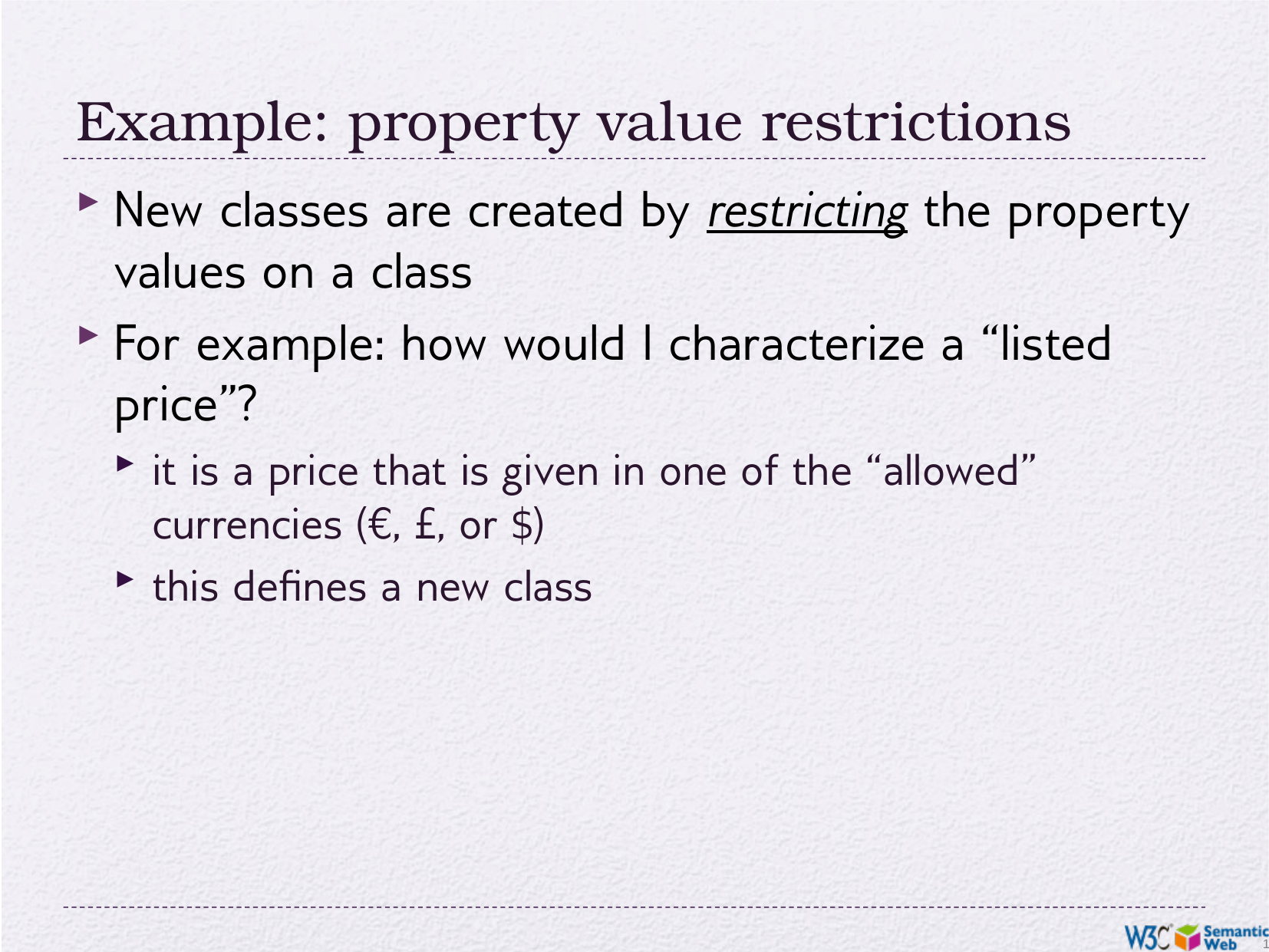

# Example: property value restrictions
New classes are created by restricting the property values on a class
For example: how would I characterize a “listed price”?
it is a price that is given in one of the “allowed” currencies (€, £, or $)
this defines a new class